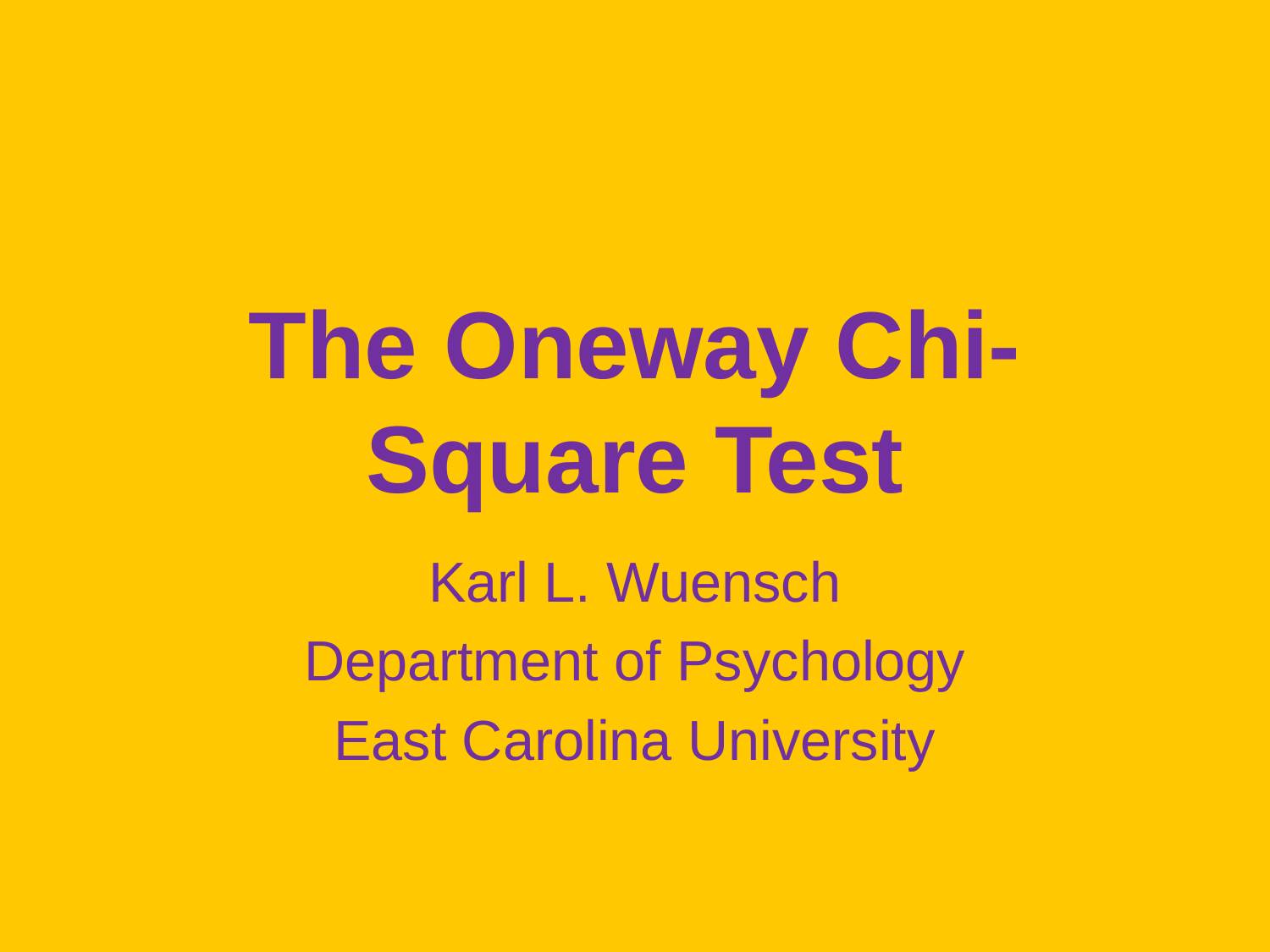

# The Oneway Chi-Square Test
Karl L. Wuensch
Department of Psychology
East Carolina University